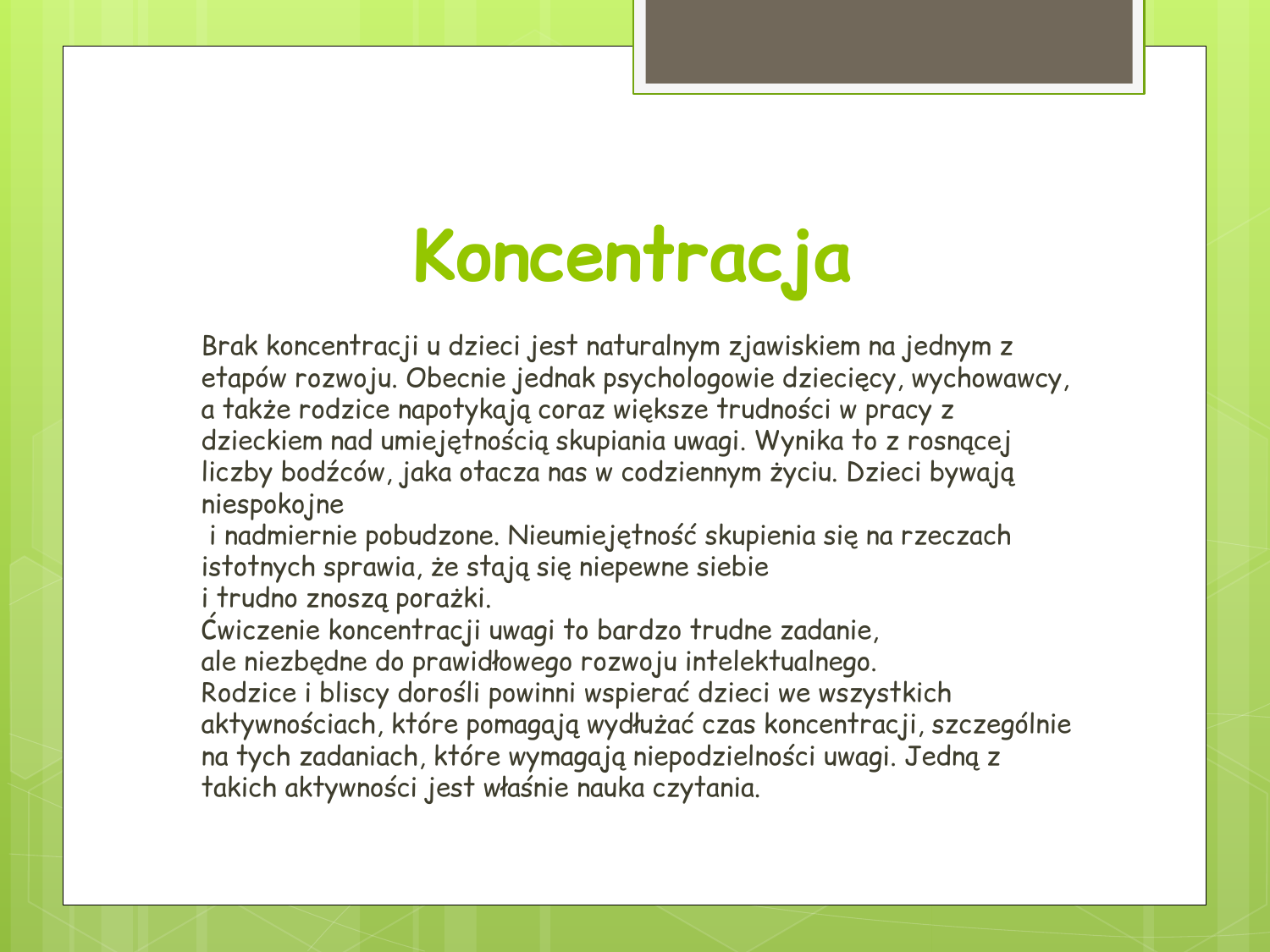

# Koncentracja
	Brak koncentracji u dzieci jest naturalnym zjawiskiem na jednym z etapów rozwoju. Obecnie jednak psychologowie dziecięcy, wychowawcy, a także rodzice napotykają coraz większe trudności w pracy z dzieckiem nad umiejętnością skupiania uwagi. Wynika to z rosnącej liczby bodźców, jaka otacza nas w codziennym życiu. Dzieci bywają niespokojne
 i nadmiernie pobudzone. Nieumiejętność skupienia się na rzeczach istotnych sprawia, że stają się niepewne siebie
i trudno znoszą porażki.  
Ćwiczenie koncentracji uwagi to bardzo trudne zadanie,
ale niezbędne do prawidłowego rozwoju intelektualnego.
Rodzice i bliscy dorośli powinni wspierać dzieci we wszystkich aktywnościach, które pomagają wydłużać czas koncentracji, szczególnie na tych zadaniach, które wymagają niepodzielności uwagi. Jedną z takich aktywności jest właśnie nauka czytania.